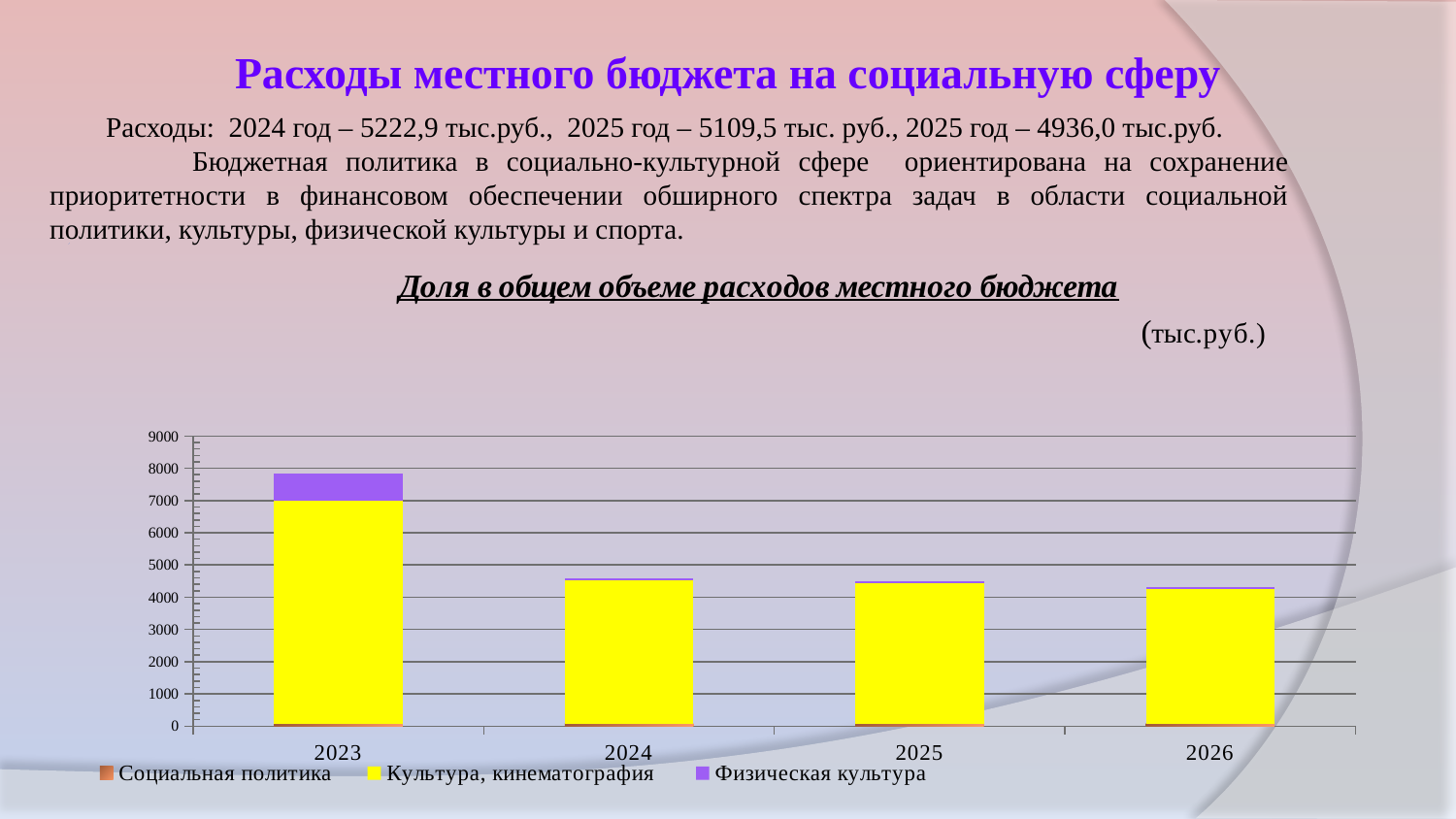

# Расходы местного бюджета на социальную сферу
        Расходы:  2024 год – 5222,9 тыс.руб.,  2025 год – 5109,5 тыс. руб., 2025 год – 4936,0 тыс.руб.
        Бюджетная политика в социально-культурной сфере  ориентирована на сохранение приоритетности в финансовом обеспечении обширного спектра задач в области социальной политики, культуры, физической культуры и спорта.

### Chart

| Category | Социальная политика | Культура, кинематография  | Физическая культура |
|---|---|---|---|
| 2023 | 72.0 | 6914.2 | 839.3 |
| 2024 | 72.0 | 4464.9 | 43.5 |
| 2025 | 72.0 | 4367.7 | 42.5 |
| 2026 | 72.0 | 4194.2 | 41.5 |